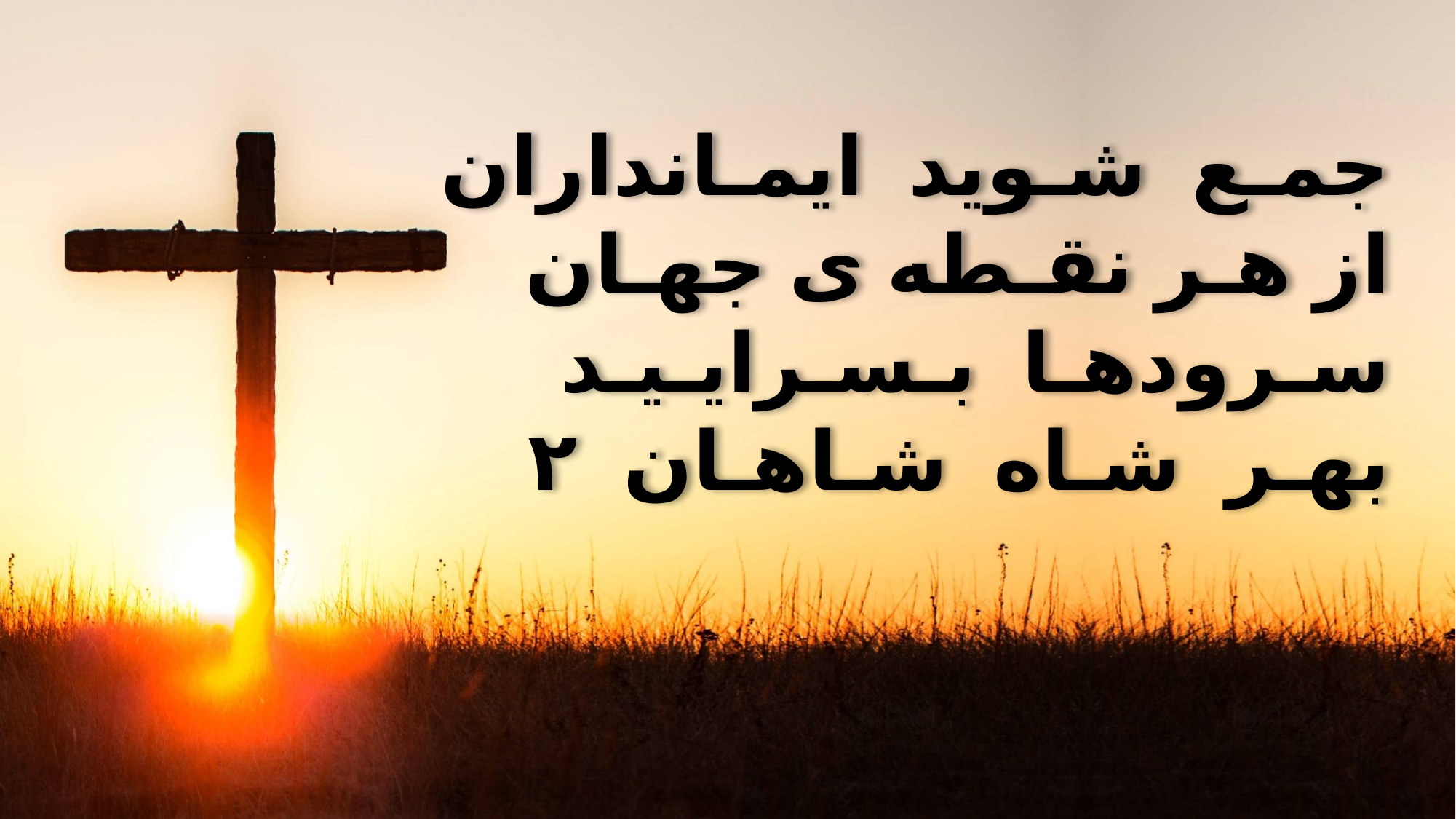

جمـع  شـوید  ایمـانداران
  از هـر نقـطه ی جهـان
  سـرودهـا  بـسـرایـیـد
  بهـر  شـاه  شـاهـان  ۲